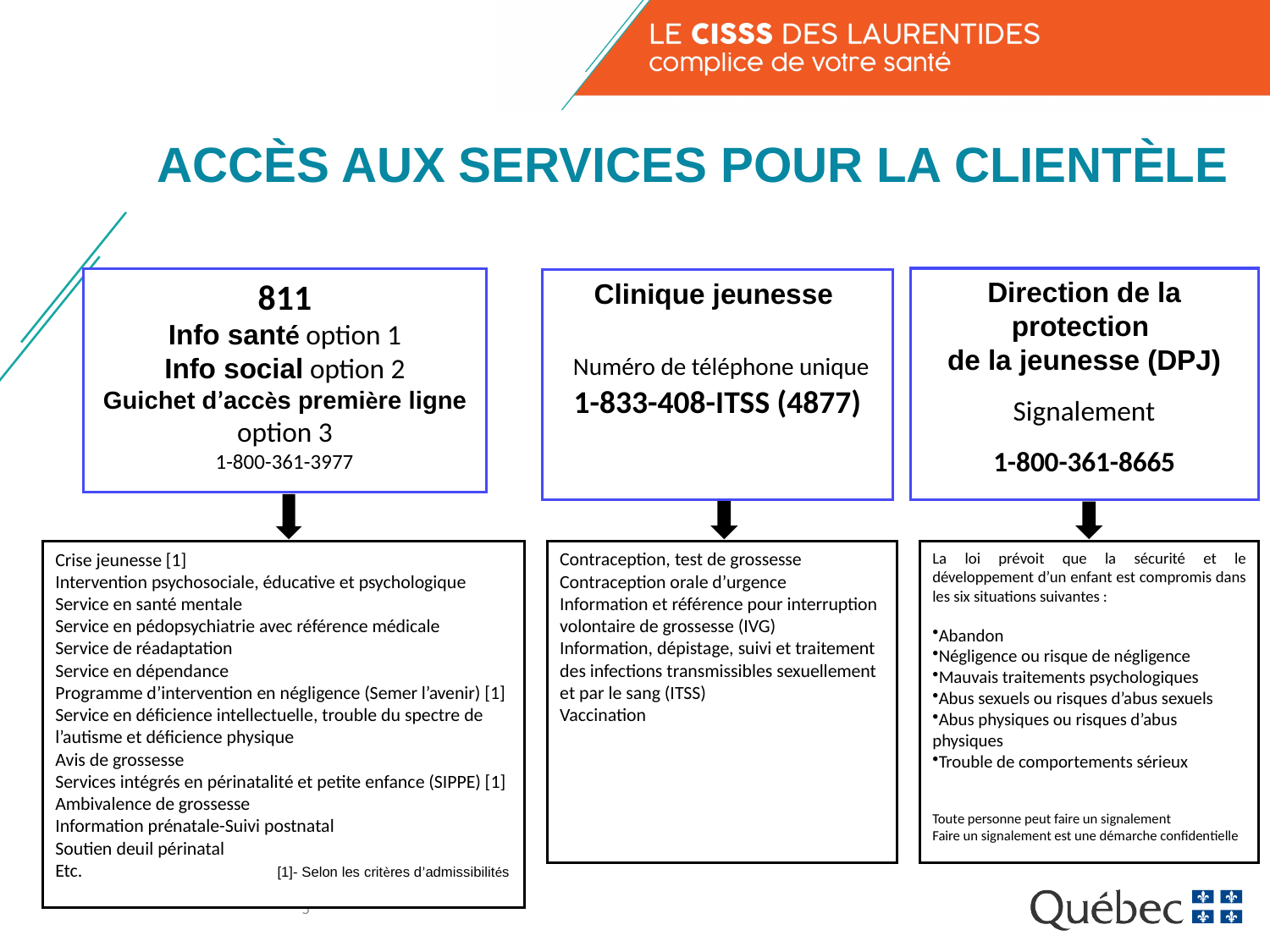

# ACCÈS AUX SERVICES POUR LA CLIENTÈLE

811
Info santé option 1
Info social option 2
Guichet d’accès première ligne option 3
1-800-361-3977

Direction de la protection
de la jeunesse (DPJ)
Signalement
1-800-361-8665

Clinique jeunesse

 Numéro de téléphone unique
1-833-408-ITSS (4877)

Crise jeunesse [1]
Intervention psychosociale, éducative et psychologique
Service en santé mentale
Service en pédopsychiatrie avec référence médicale
Service de réadaptation
Service en dépendance
Programme d’intervention en négligence (Semer l’avenir) [1]
Service en déficience intellectuelle, trouble du spectre de l’autisme et déficience physique
Avis de grossesse
Services intégrés en périnatalité et petite enfance (SIPPE) [1]
Ambivalence de grossesse
Information prénatale-Suivi postnatal
Soutien deuil périnatal
Etc.                                           [1]- Selon les critères d’admissibilités
La loi prévoit que la sécurité et le développement d’un enfant est compromis dans les six situations suivantes :

Abandon
Négligence ou risque de négligence
Mauvais traitements psychologiques
Abus sexuels ou risques d’abus sexuels
Abus physiques ou risques d’abus physiques
Trouble de comportements sérieux

Toute personne peut faire un signalement
Faire un signalement est une démarche confidentielle

Contraception, test de grossesse
Contraception orale d’urgence
Information et référence pour interruption volontaire de grossesse (IVG)
Information, dépistage, suivi et traitement des infections transmissibles sexuellement et par le sang (ITSS)
Vaccination
5